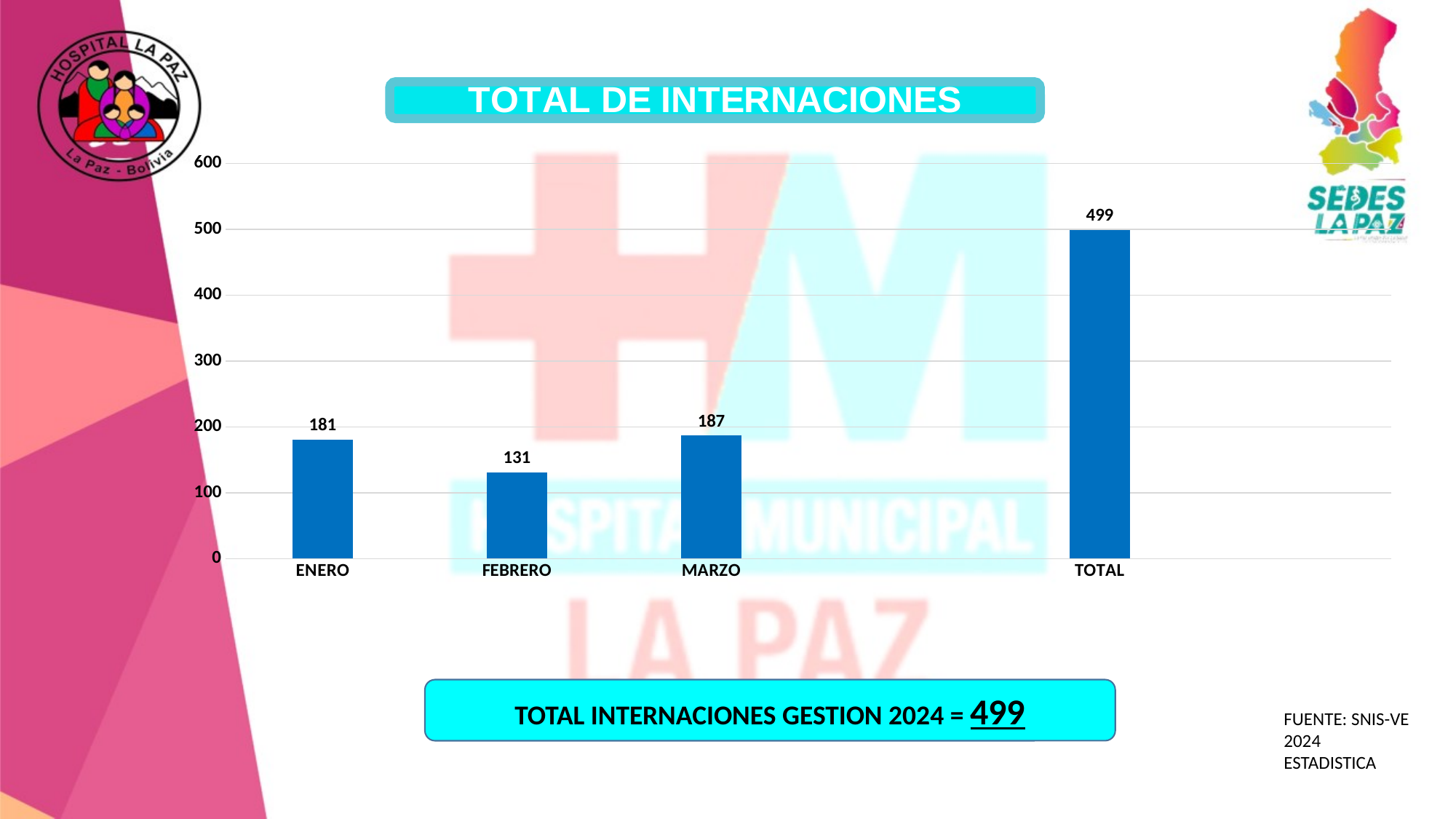

[unsupported chart]

### Chart

| Category |
|---|
TOTAL INTERNACIONES GESTION 2024 = 499
FUENTE: SNIS-VE 2024
ESTADISTICA